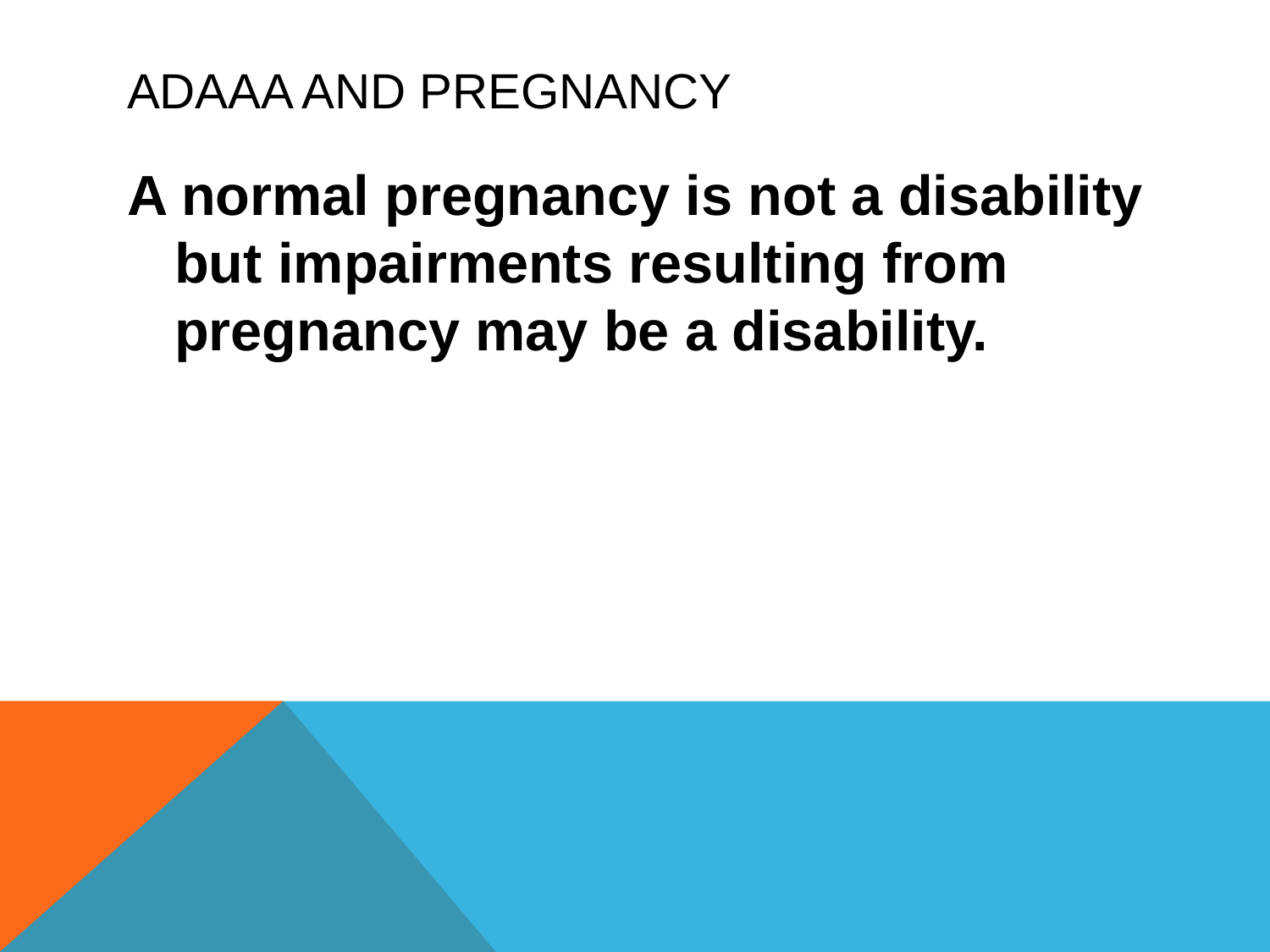

# ADAAA and Pregnancy
A normal pregnancy is not a disability but impairments resulting from pregnancy may be a disability.